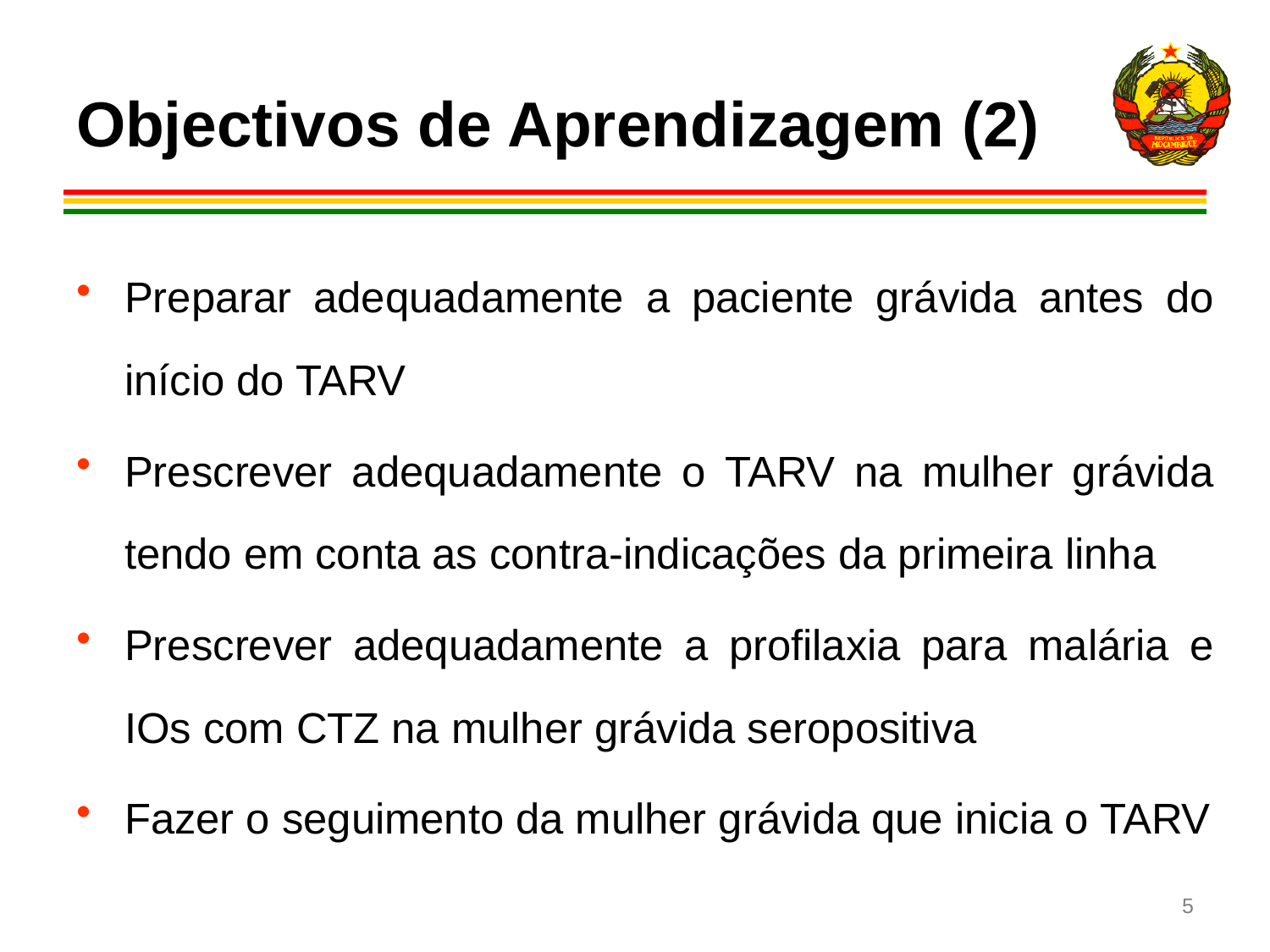

# Objectivos de Aprendizagem (2)
Preparar adequadamente a paciente grávida antes do início do TARV
Prescrever adequadamente o TARV na mulher grávida tendo em conta as contra-indicações da primeira linha
Prescrever adequadamente a profilaxia para malária e IOs com CTZ na mulher grávida seropositiva
Fazer o seguimento da mulher grávida que inicia o TARV